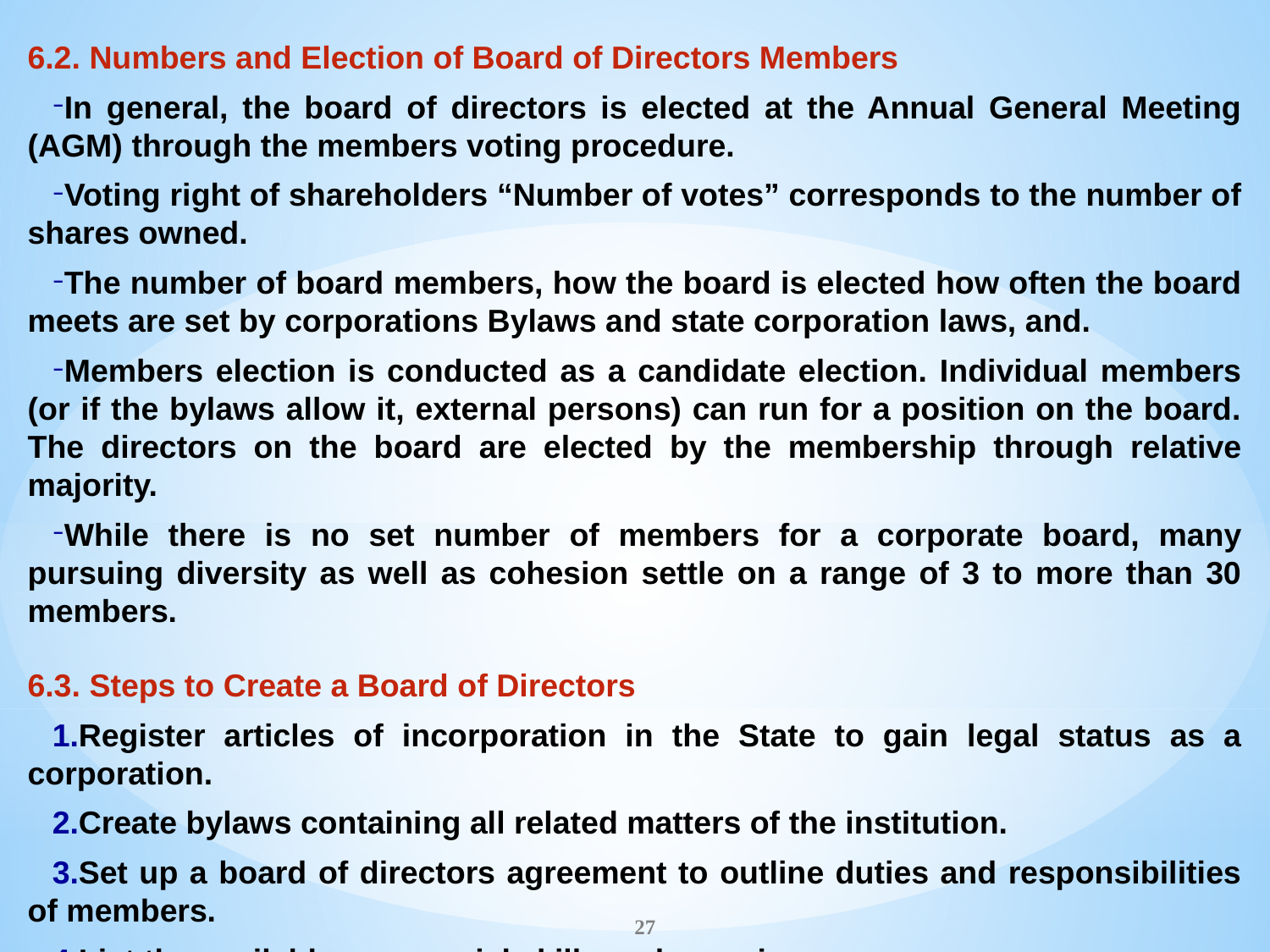

6.2. Numbers and Election of Board of Directors Members
In general, the board of directors is elected at the Annual General Meeting (AGM) through the members voting procedure.
Voting right of shareholders “Number of votes” corresponds to the number of shares owned.
The number of board members, how the board is elected how often the board meets are set by corporations Bylaws and state corporation laws, and.
Members election is conducted as a candidate election. Individual members (or if the bylaws allow it, external persons) can run for a position on the board. The directors on the board are elected by the membership through relative majority.
While there is no set number of members for a corporate board, many pursuing diversity as well as cohesion settle on a range of 3 to more than 30 members.

6.3. Steps to Create a Board of Directors
Register articles of incorporation in the State to gain legal status as a corporation.
Create bylaws containing all related matters of the institution.
Set up a board of directors agreement to outline duties and responsibilities of members.
List the available managerial skills and experience.
Have an initial shareholder meeting
Select “Elect” board of directors members.
27